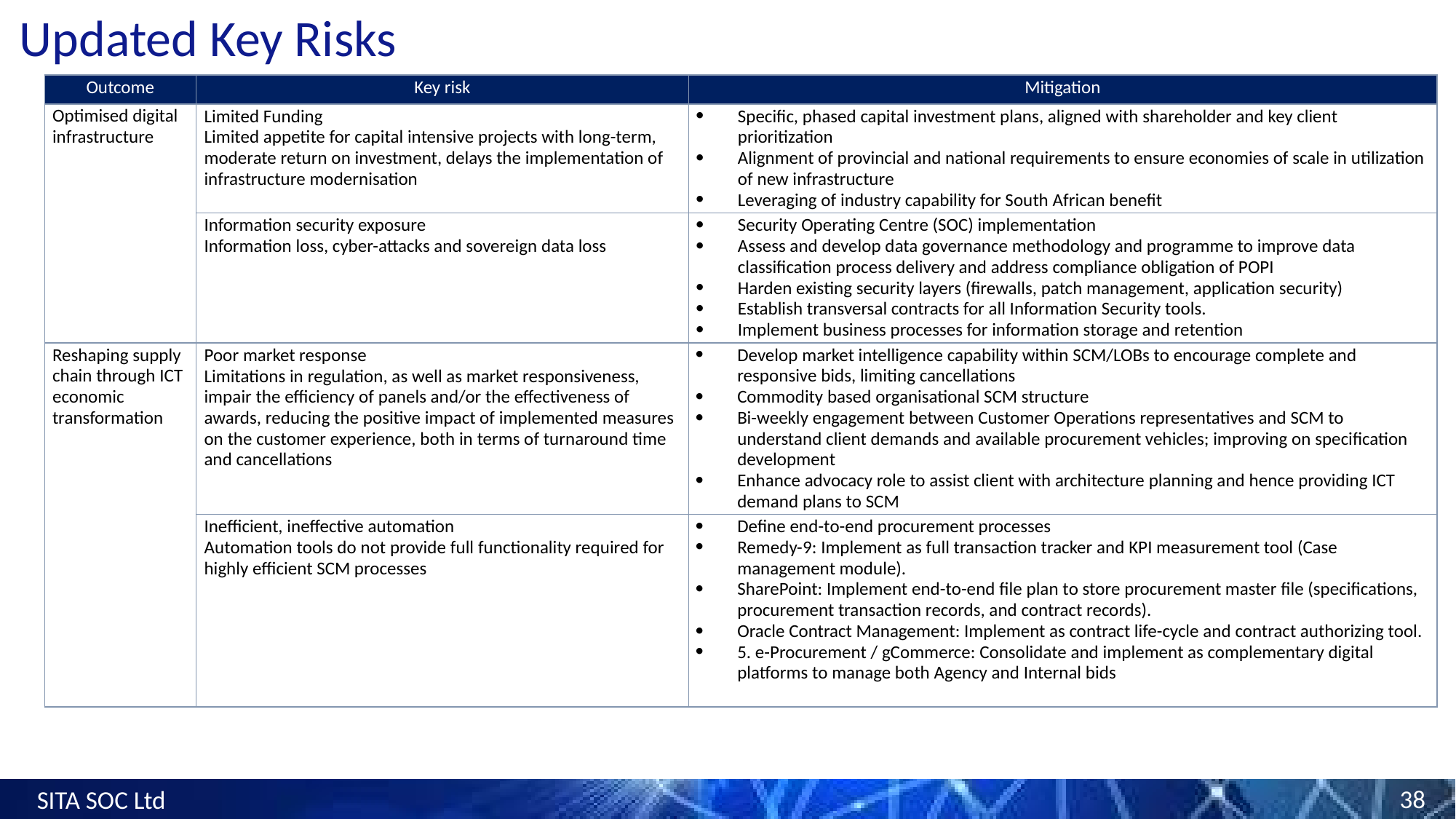

# Updated Key Risks
| Outcome | Key risk | Mitigation |
| --- | --- | --- |
| Optimised digital infrastructure | Limited Funding Limited appetite for capital intensive projects with long-term, moderate return on investment, delays the implementation of infrastructure modernisation | Specific, phased capital investment plans, aligned with shareholder and key client prioritization Alignment of provincial and national requirements to ensure economies of scale in utilization of new infrastructure Leveraging of industry capability for South African benefit |
|  | Information security exposure Information loss, cyber-attacks and sovereign data loss | Security Operating Centre (SOC) implementation Assess and develop data governance methodology and programme to improve data classification process delivery and address compliance obligation of POPI Harden existing security layers (firewalls, patch management, application security) Establish transversal contracts for all Information Security tools. Implement business processes for information storage and retention |
| Reshaping supply chain through ICT economic transformation | Poor market response Limitations in regulation, as well as market responsiveness, impair the efficiency of panels and/or the effectiveness of awards, reducing the positive impact of implemented measures on the customer experience, both in terms of turnaround time and cancellations | Develop market intelligence capability within SCM/LOBs to encourage complete and responsive bids, limiting cancellations Commodity based organisational SCM structure Bi-weekly engagement between Customer Operations representatives and SCM to understand client demands and available procurement vehicles; improving on specification development Enhance advocacy role to assist client with architecture planning and hence providing ICT demand plans to SCM |
|  | Inefficient, ineffective automation Automation tools do not provide full functionality required for highly efficient SCM processes | Define end-to-end procurement processes Remedy-9: Implement as full transaction tracker and KPI measurement tool (Case management module). SharePoint: Implement end-to-end file plan to store procurement master file (specifications, procurement transaction records, and contract records). Oracle Contract Management: Implement as contract life-cycle and contract authorizing tool. 5. e-Procurement / gCommerce: Consolidate and implement as complementary digital platforms to manage both Agency and Internal bids |